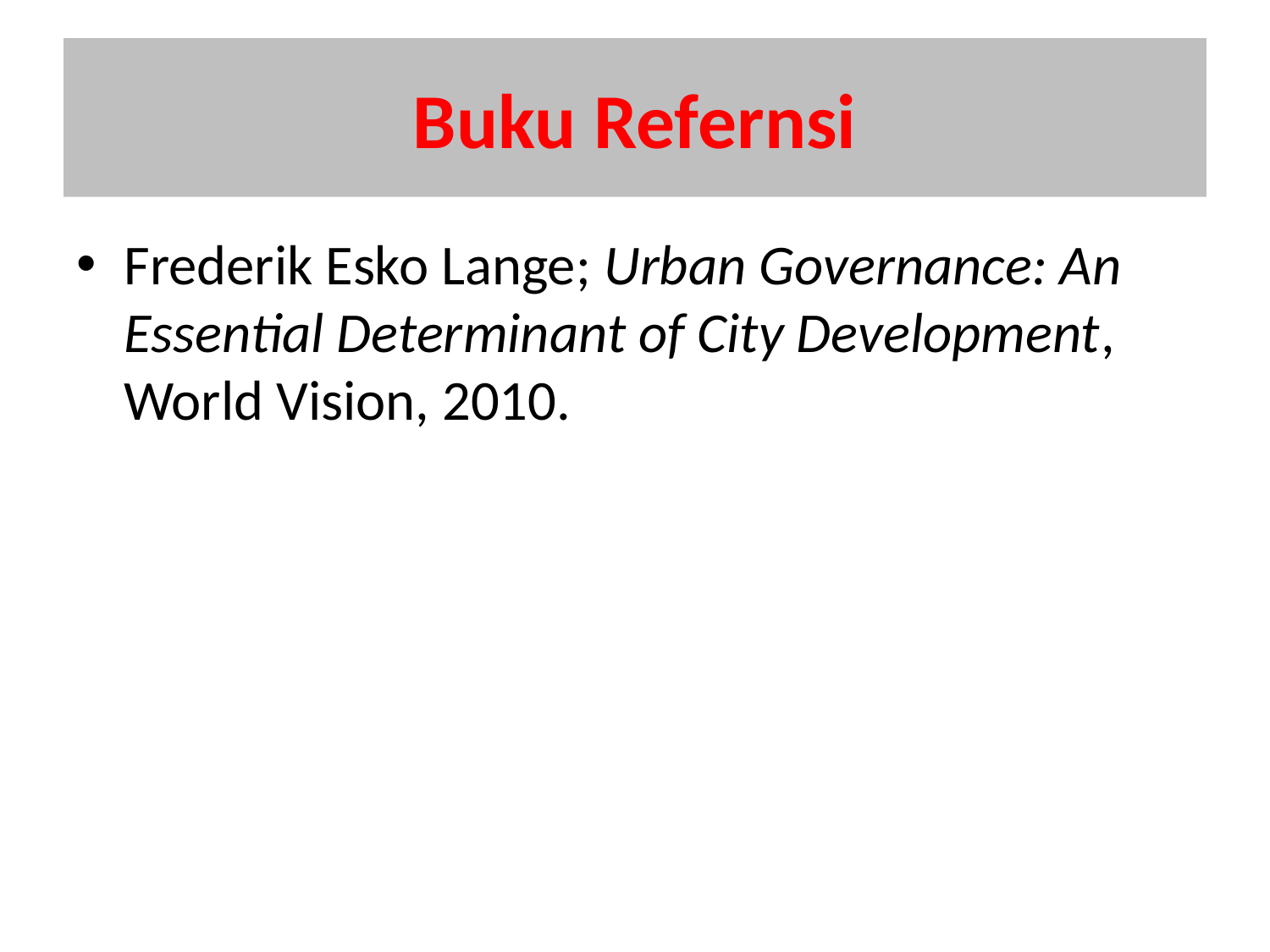

# Buku Refernsi
Frederik Esko Lange; Urban Governance: An Essential Determinant of City Development, World Vision, 2010.